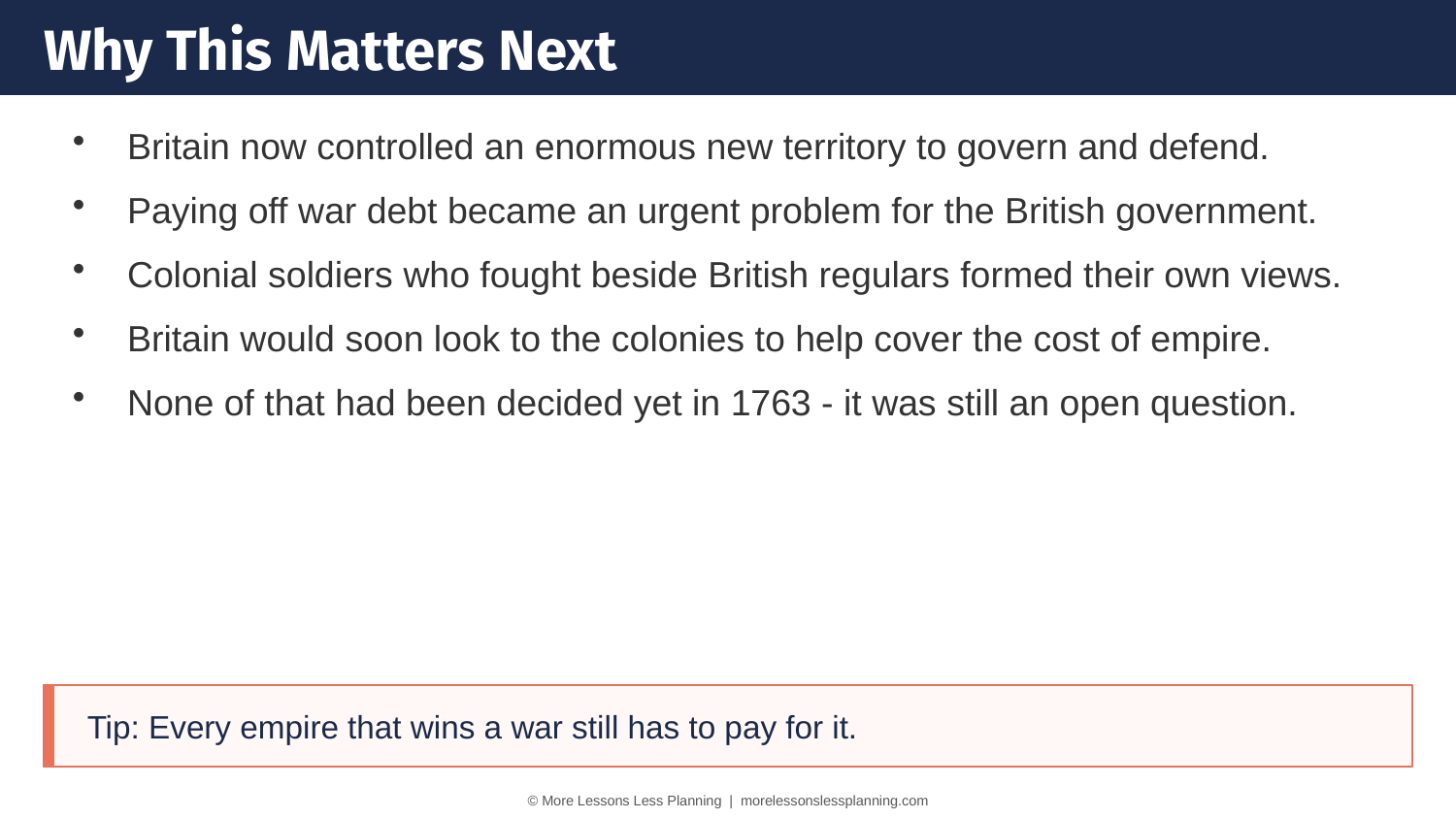

Why This Matters Next
Britain now controlled an enormous new territory to govern and defend.
Paying off war debt became an urgent problem for the British government.
Colonial soldiers who fought beside British regulars formed their own views.
Britain would soon look to the colonies to help cover the cost of empire.
None of that had been decided yet in 1763 - it was still an open question.

Tip: Every empire that wins a war still has to pay for it.
© More Lessons Less Planning  |  morelessonslessplanning.com